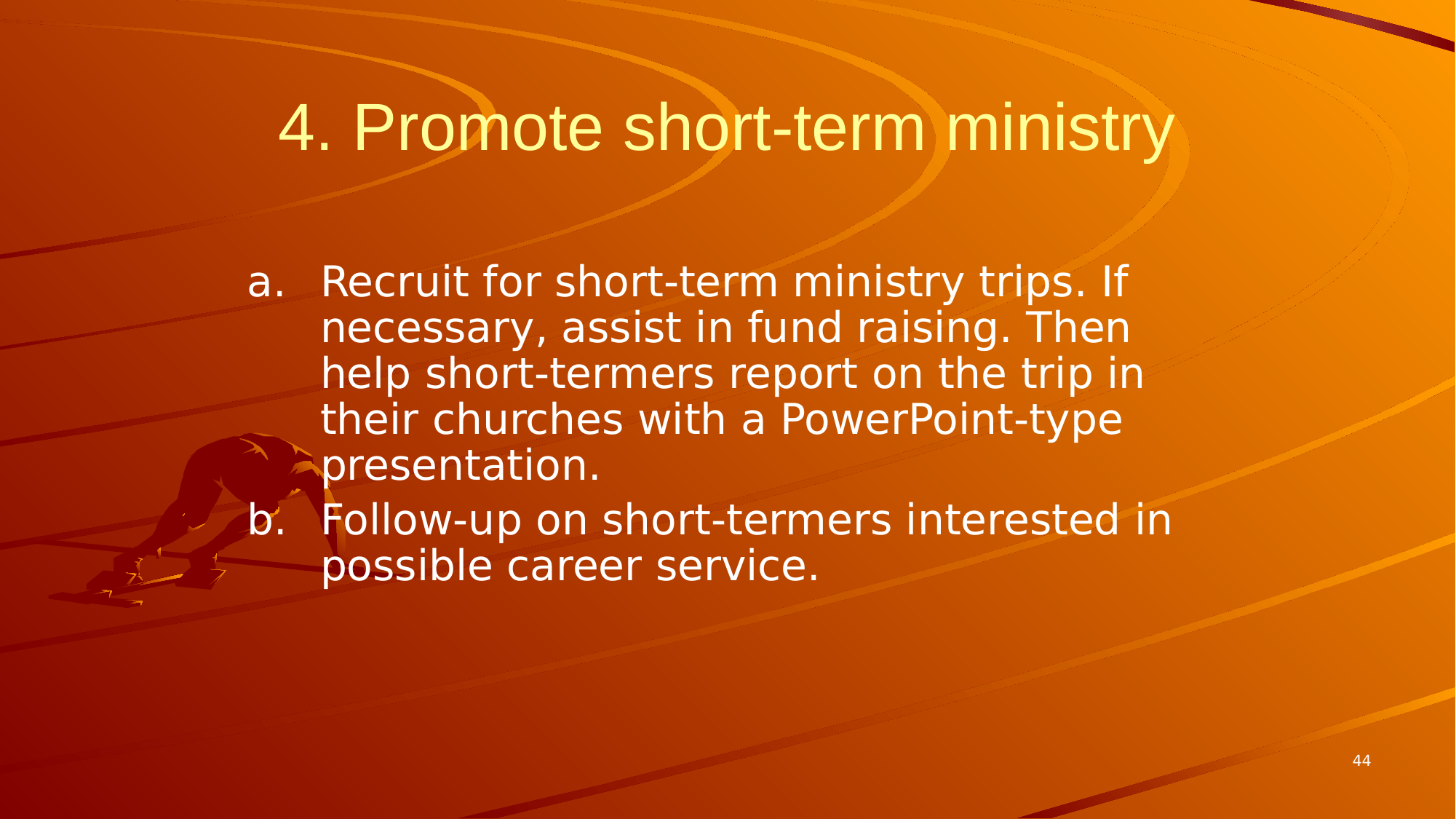

# 4. Promote short-term ministry
Recruit for short-term ministry trips. If necessary, assist in fund raising. Then help short-termers report on the trip in their churches with a PowerPoint-type presentation.
Follow-up on short-termers interested in possible career service.

44